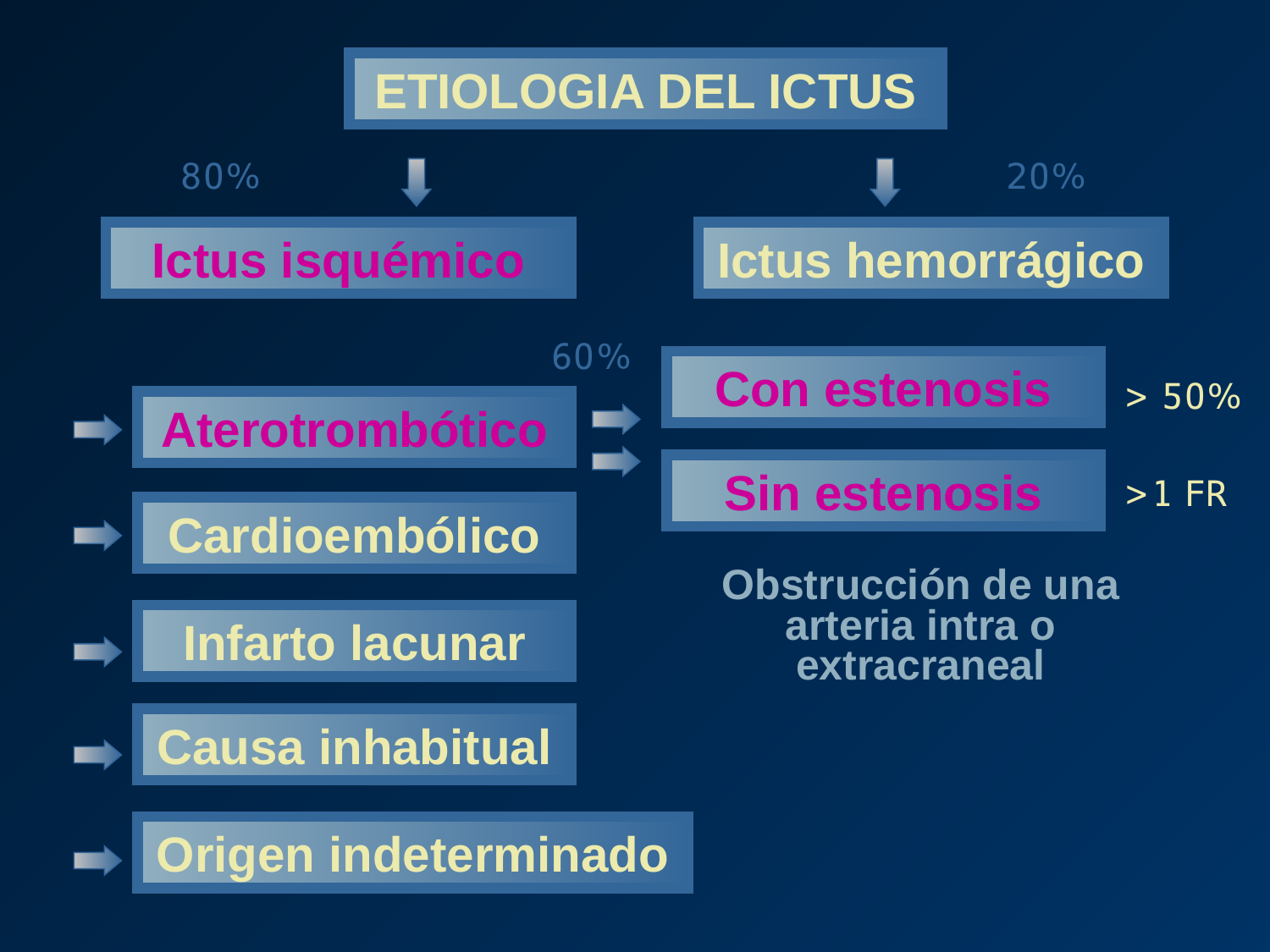

ETIOLOGIA DEL ICTUS
80%
20%

Ictus isquémico
Ictus hemorrágico
60%
Con estenosis
> 50%
Aterotrombótico

Sin estenosis
>1 FR
Cardioembólico

Obstrucción de una arteria intra o extracraneal
Infarto lacunar

Causa inhabitual

Origen indeterminado